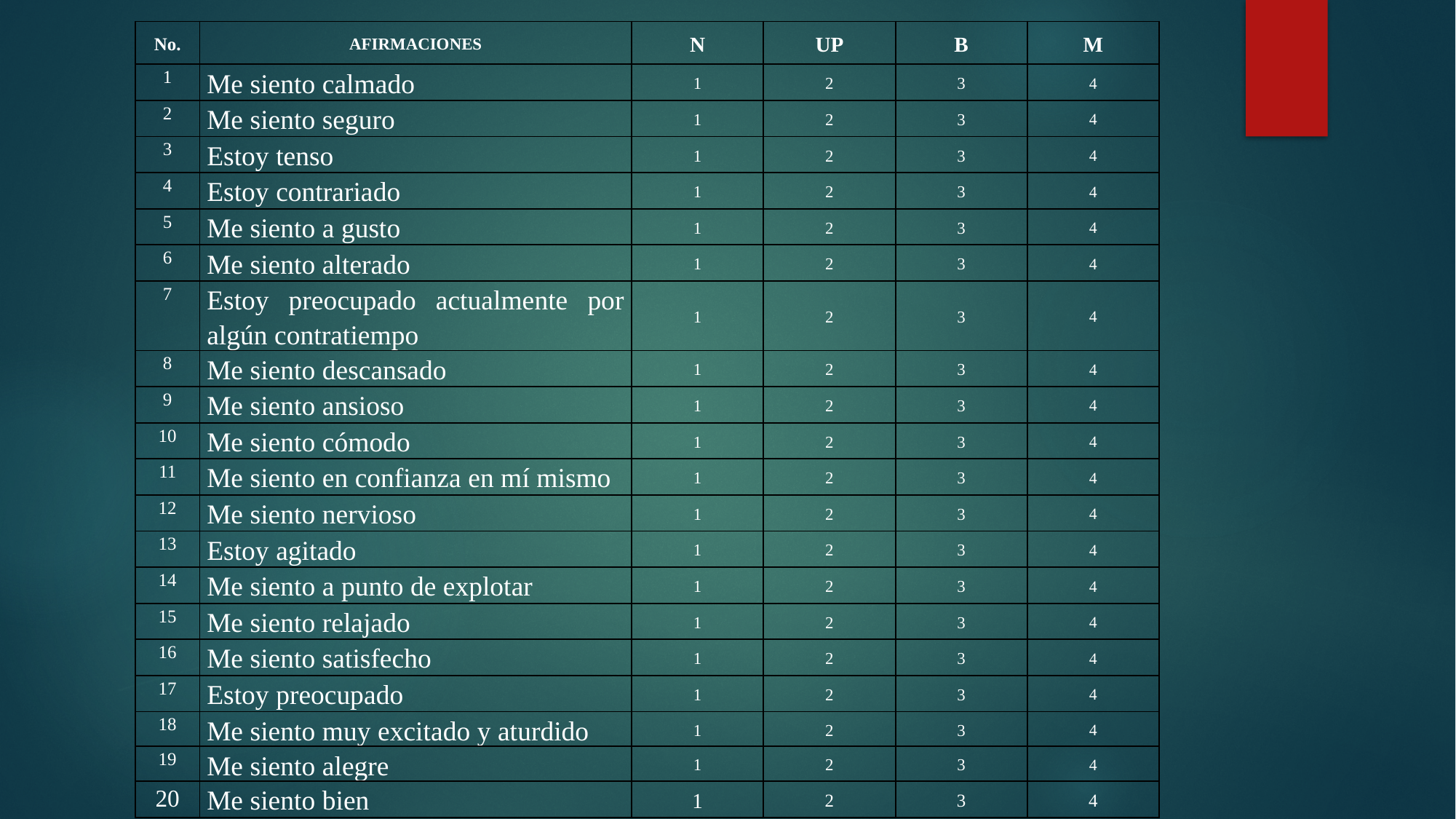

| No. | AFIRMACIONES | N | UP | B | M |
| --- | --- | --- | --- | --- | --- |
| 1 | Me siento calmado | 1 | 2 | 3 | 4 |
| 2 | Me siento seguro | 1 | 2 | 3 | 4 |
| 3 | Estoy tenso | 1 | 2 | 3 | 4 |
| 4 | Estoy contrariado | 1 | 2 | 3 | 4 |
| 5 | Me siento a gusto | 1 | 2 | 3 | 4 |
| 6 | Me siento alterado | 1 | 2 | 3 | 4 |
| 7 | Estoy preocupado actualmente por algún contratiempo | 1 | 2 | 3 | 4 |
| 8 | Me siento descansado | 1 | 2 | 3 | 4 |
| 9 | Me siento ansioso | 1 | 2 | 3 | 4 |
| 10 | Me siento cómodo | 1 | 2 | 3 | 4 |
| 11 | Me siento en confianza en mí mismo | 1 | 2 | 3 | 4 |
| 12 | Me siento nervioso | 1 | 2 | 3 | 4 |
| 13 | Estoy agitado | 1 | 2 | 3 | 4 |
| 14 | Me siento a punto de explotar | 1 | 2 | 3 | 4 |
| 15 | Me siento relajado | 1 | 2 | 3 | 4 |
| 16 | Me siento satisfecho | 1 | 2 | 3 | 4 |
| 17 | Estoy preocupado | 1 | 2 | 3 | 4 |
| 18 | Me siento muy excitado y aturdido | 1 | 2 | 3 | 4 |
| 19 | Me siento alegre | 1 | 2 | 3 | 4 |
| 20 | Me siento bien | 1 | 2 | 3 | 4 |